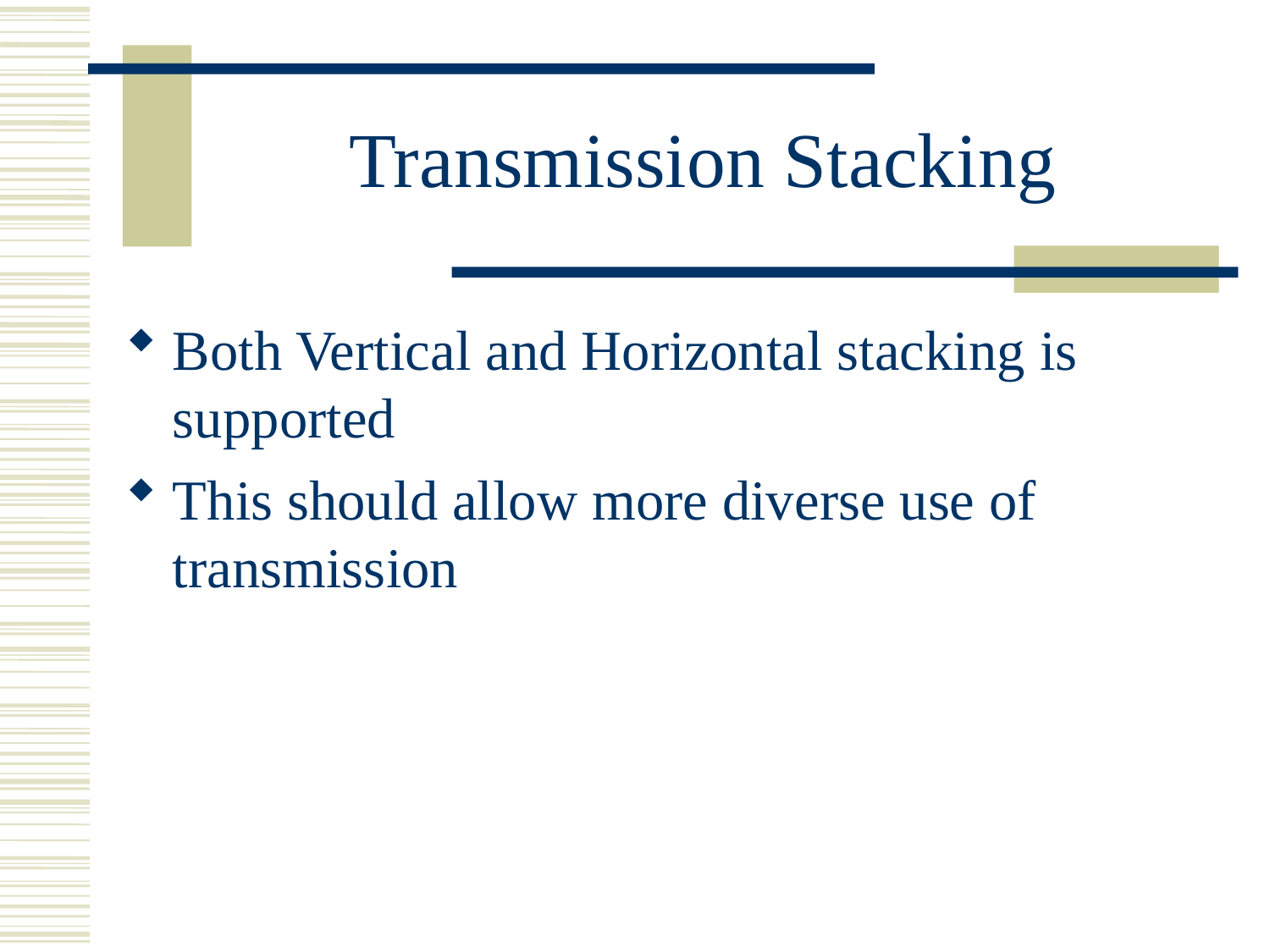

# Transmission Stacking
Both Vertical and Horizontal stacking is supported
This should allow more diverse use of transmission